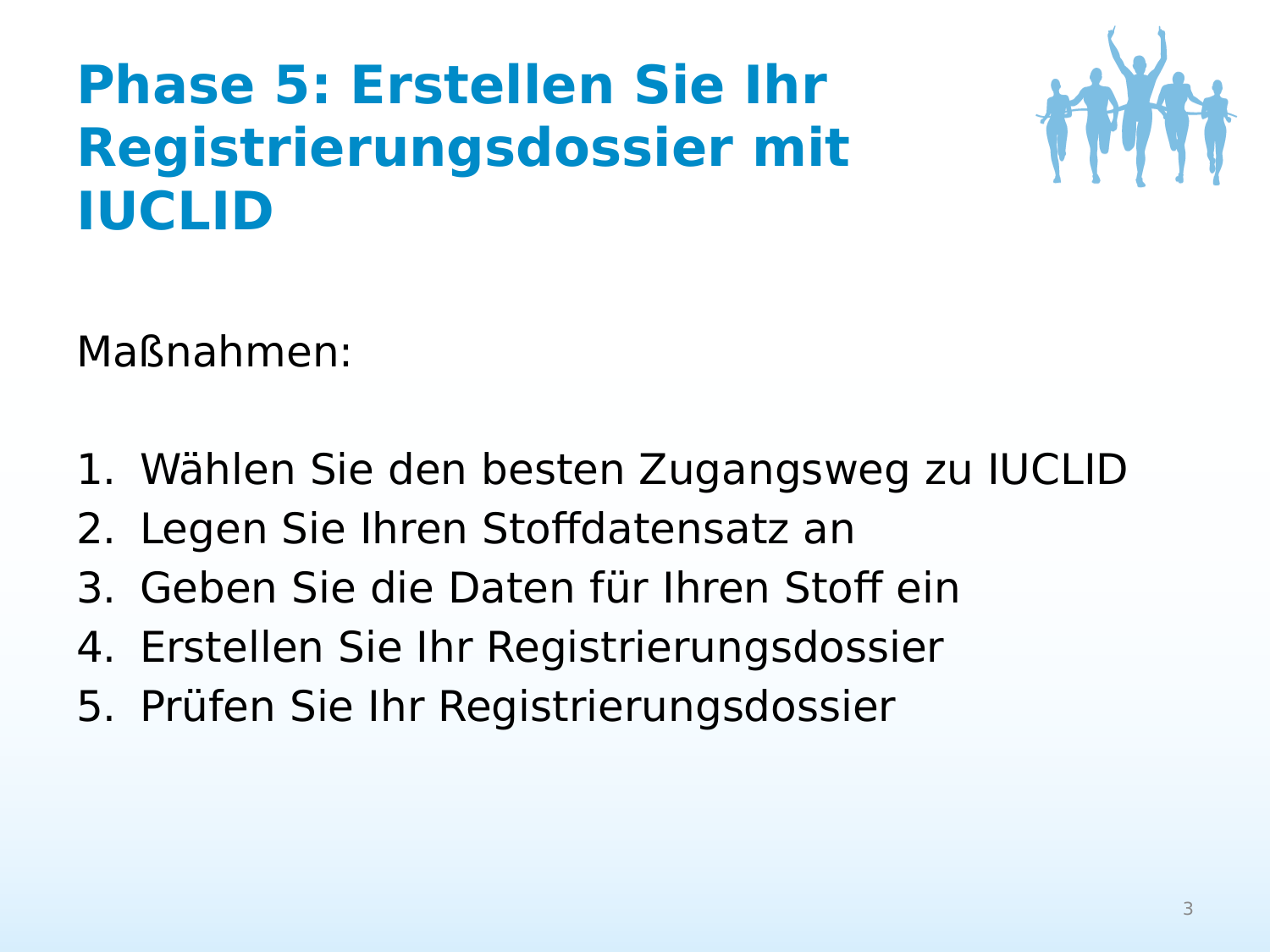

# Phase 5: Erstellen Sie Ihr Registrierungsdossier mit IUCLID
Maßnahmen:

Wählen Sie den besten Zugangsweg zu IUCLID
Legen Sie Ihren Stoffdatensatz an
Geben Sie die Daten für Ihren Stoff ein
Erstellen Sie Ihr Registrierungsdossier
Prüfen Sie Ihr Registrierungsdossier
3